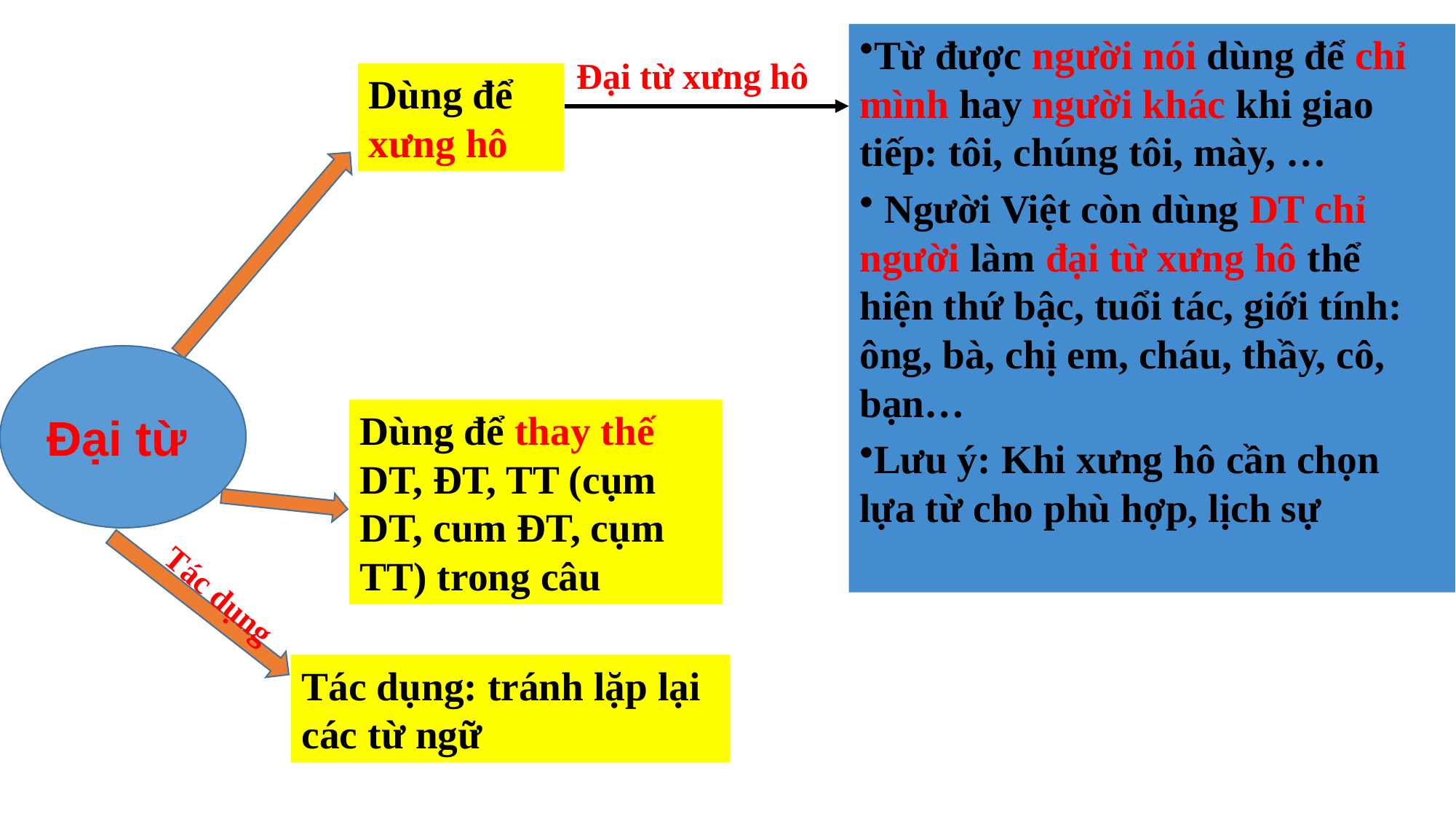

Từ được người nói dùng để chỉ mình hay người khác khi giao tiếp: tôi, chúng tôi, mày, …
 Người Việt còn dùng DT chỉ người làm đại từ xưng hô thể hiện thứ bậc, tuổi tác, giới tính: ông, bà, chị em, cháu, thầy, cô, bạn…
Lưu ý: Khi xưng hô cần chọn lựa từ cho phù hợp, lịch sự

Đại từ xưng hô
Dùng để xưng hô

Đại từ
Dùng để thay thế DT, ĐT, TT (cụm DT, cum ĐT, cụm TT) trong câu

Tác dụng

Tác dụng: tránh lặp lại các từ ngữ